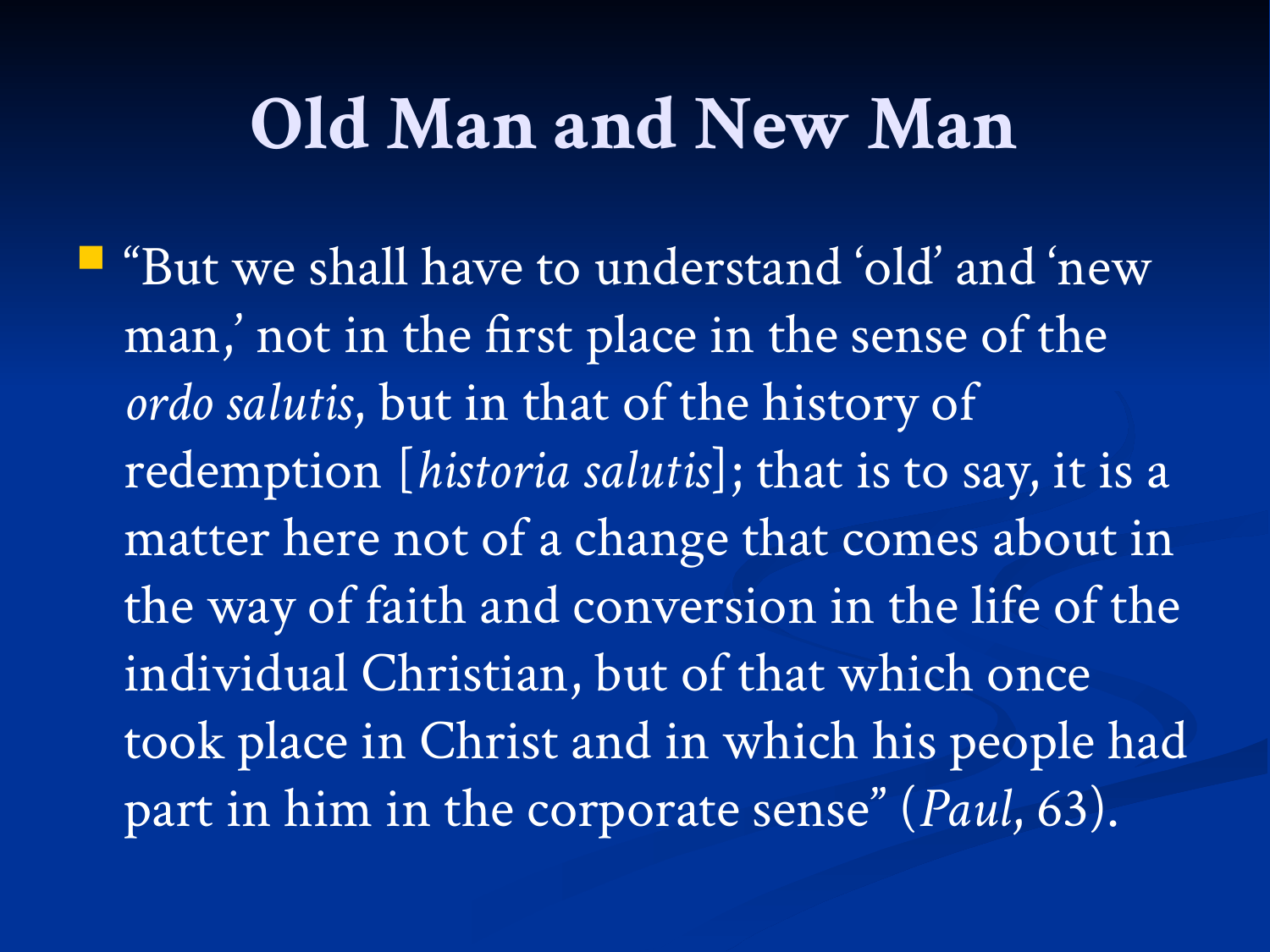

# Old Man and New Man
“But we shall have to understand ‘old’ and ‘new man,’ not in the first place in the sense of the ordo salutis, but in that of the history of redemption [historia salutis]; that is to say, it is a matter here not of a change that comes about in the way of faith and conversion in the life of the individual Christian, but of that which once took place in Christ and in which his people had part in him in the corporate sense” (Paul, 63).